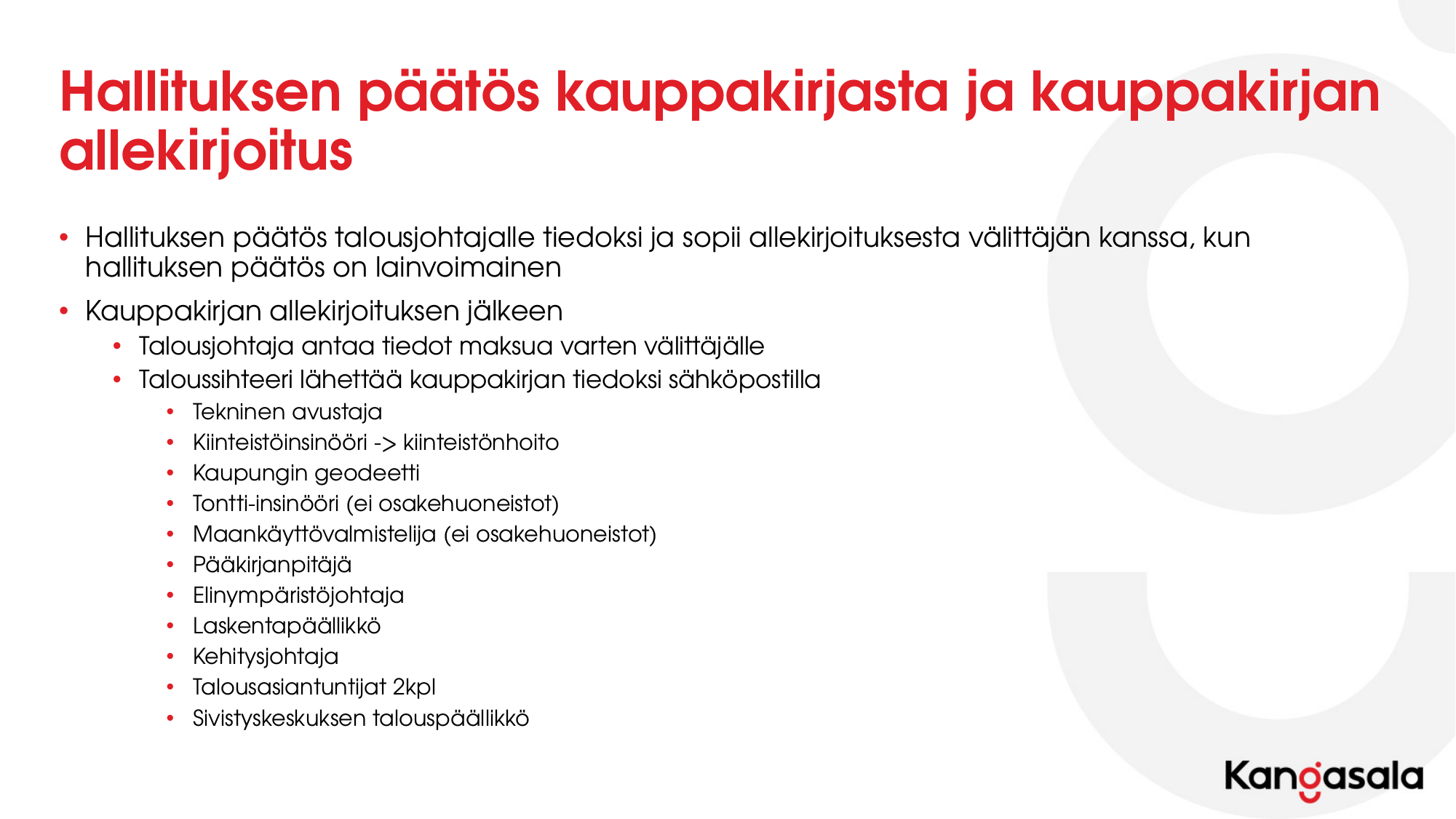

# Hallituksen päätös kauppakirjasta ja kauppakirjan allekirjoitus
Hallituksen päätös talousjohtajalle tiedoksi ja sopii allekirjoituksesta välittäjän kanssa, kun hallituksen päätös on lainvoimainen
Kauppakirjan allekirjoituksen jälkeen
Talousjohtaja antaa tiedot maksua varten välittäjälle
Taloussihteeri lähettää kauppakirjan tiedoksi sähköpostilla
Tekninen avustaja
Kiinteistöinsinööri -> kiinteistönhoito
Kaupungin geodeetti
Tontti-insinööri (ei osakehuoneistot)
Maankäyttövalmistelija (ei osakehuoneistot)
Pääkirjanpitäjä
Elinympäristöjohtaja
Laskentapäällikkö
Kehitysjohtaja
Talousasiantuntijat 2kpl
Sivistyskeskuksen talouspäällikkö